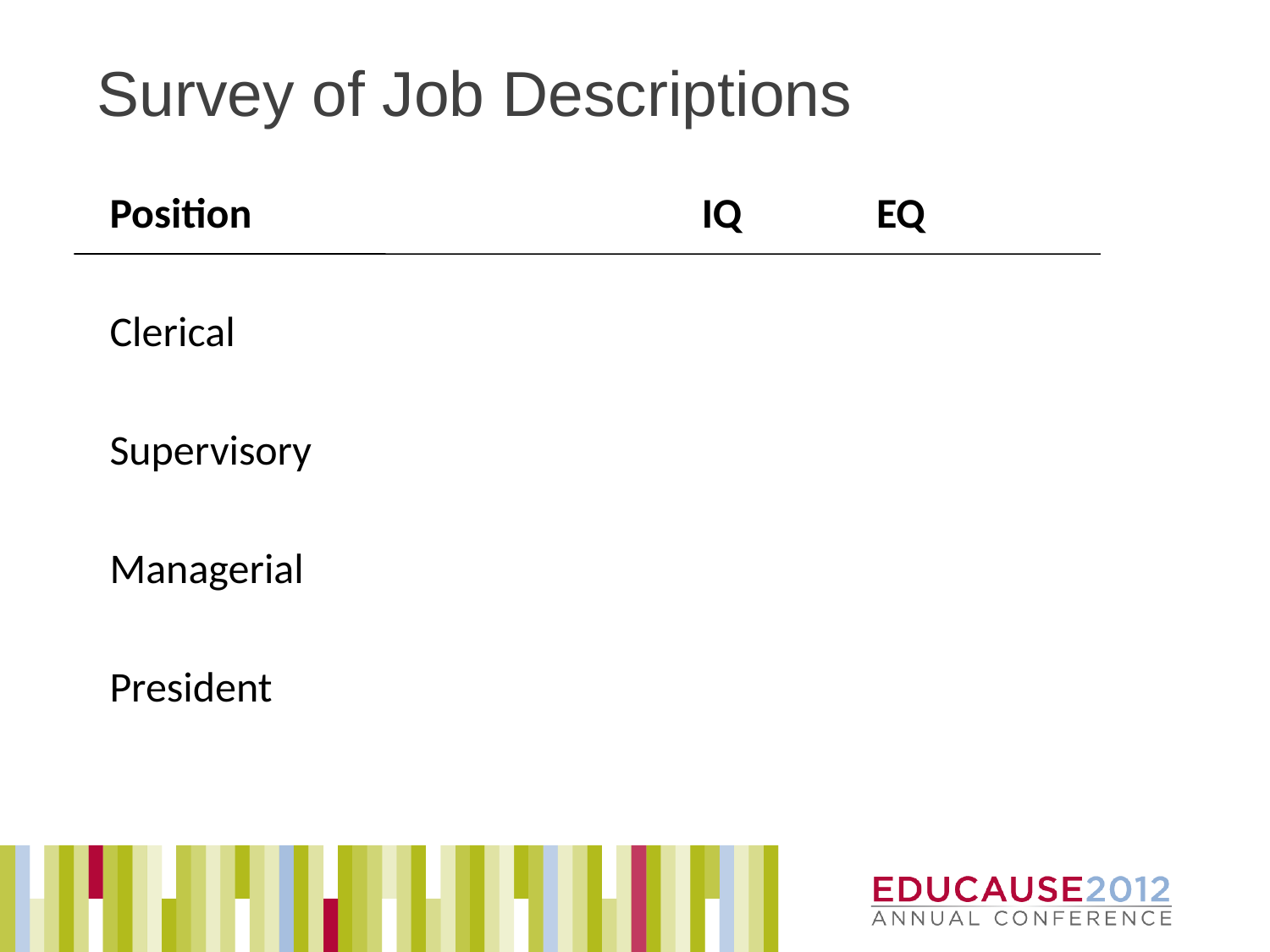

# Survey of Job Descriptions
Position

Clerical

Supervisory

Managerial

President
IQ		EQ